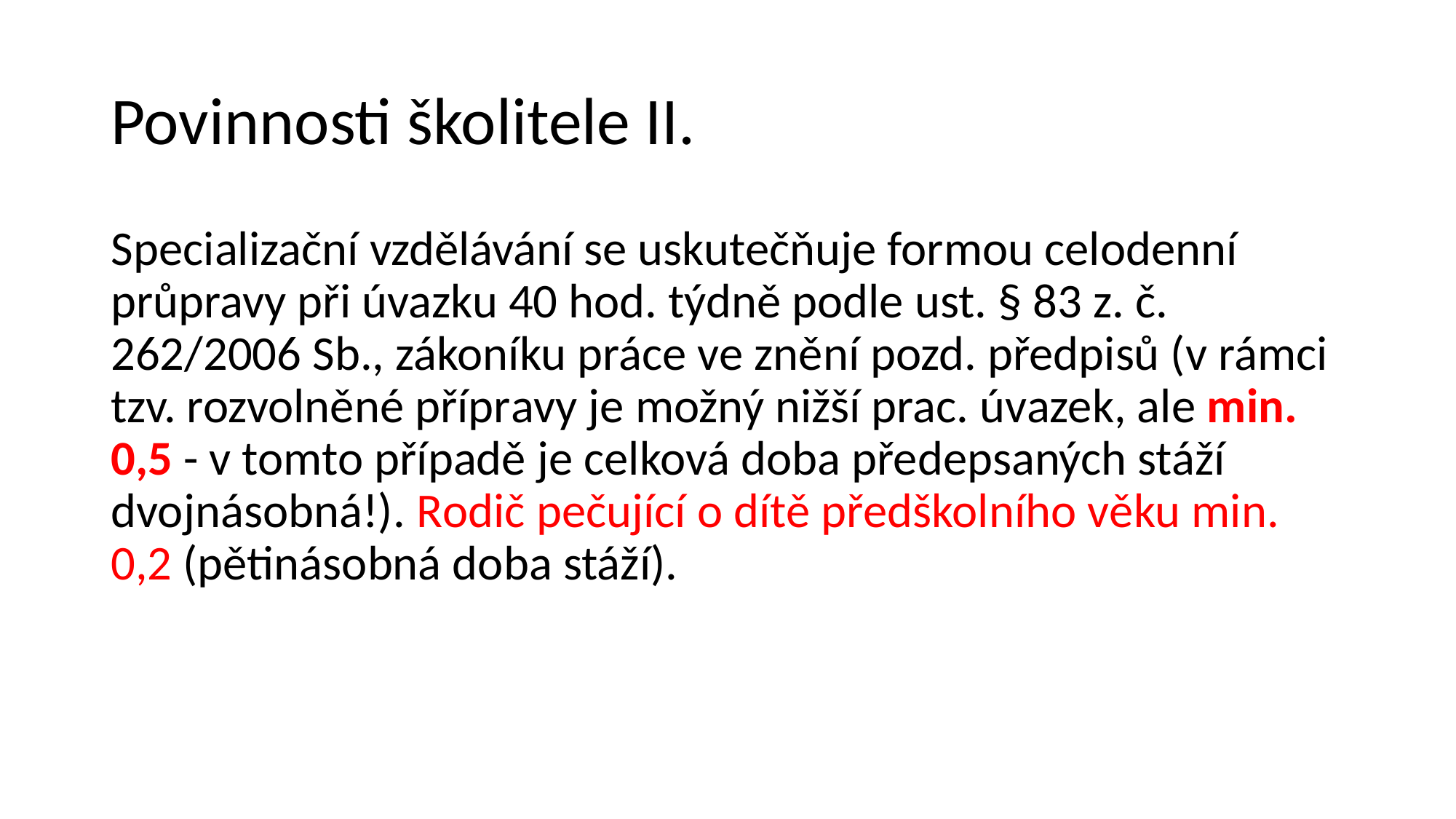

# Povinnosti školitele II.
Specializační vzdělávání se uskutečňuje formou celodenní průpravy při úvazku 40 hod. týdně podle ust. § 83 z. č. 262/2006 Sb., zákoníku práce ve znění pozd. předpisů (v rámci tzv. rozvolněné přípravy je možný nižší prac. úvazek, ale min. 0,5 - v tomto případě je celková doba předepsaných stáží dvojnásobná!). Rodič pečující o dítě předškolního věku min. 0,2 (pětinásobná doba stáží).